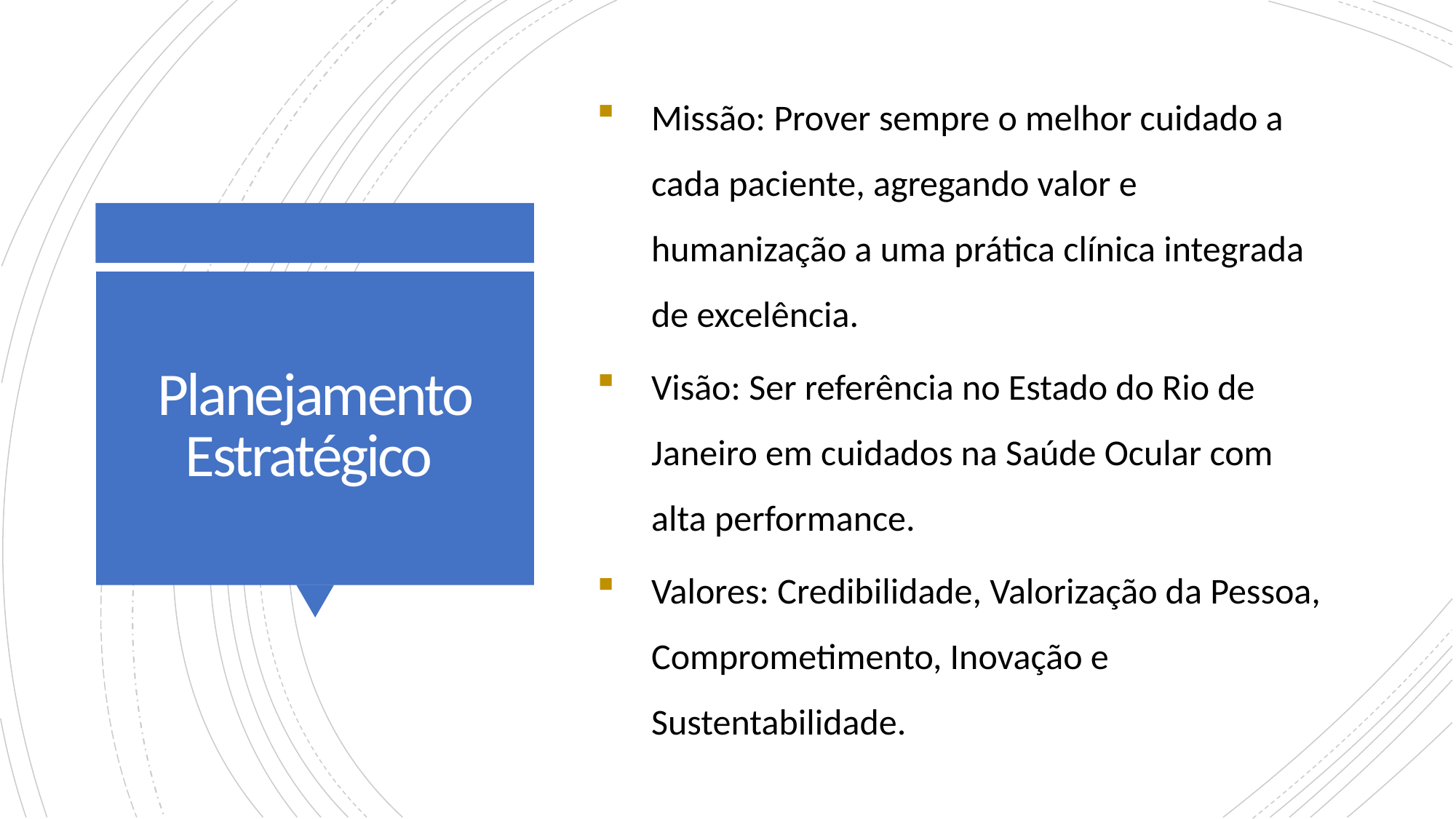

Missão: Prover sempre o melhor cuidado a cada paciente, agregando valor e humanização a uma prática clínica integrada de excelência.
Visão: Ser referência no Estado do Rio de Janeiro em cuidados na Saúde Ocular com alta performance.
Valores: Credibilidade, Valorização da Pessoa, Comprometimento, Inovação e Sustentabilidade.
# Planejamento Estratégico